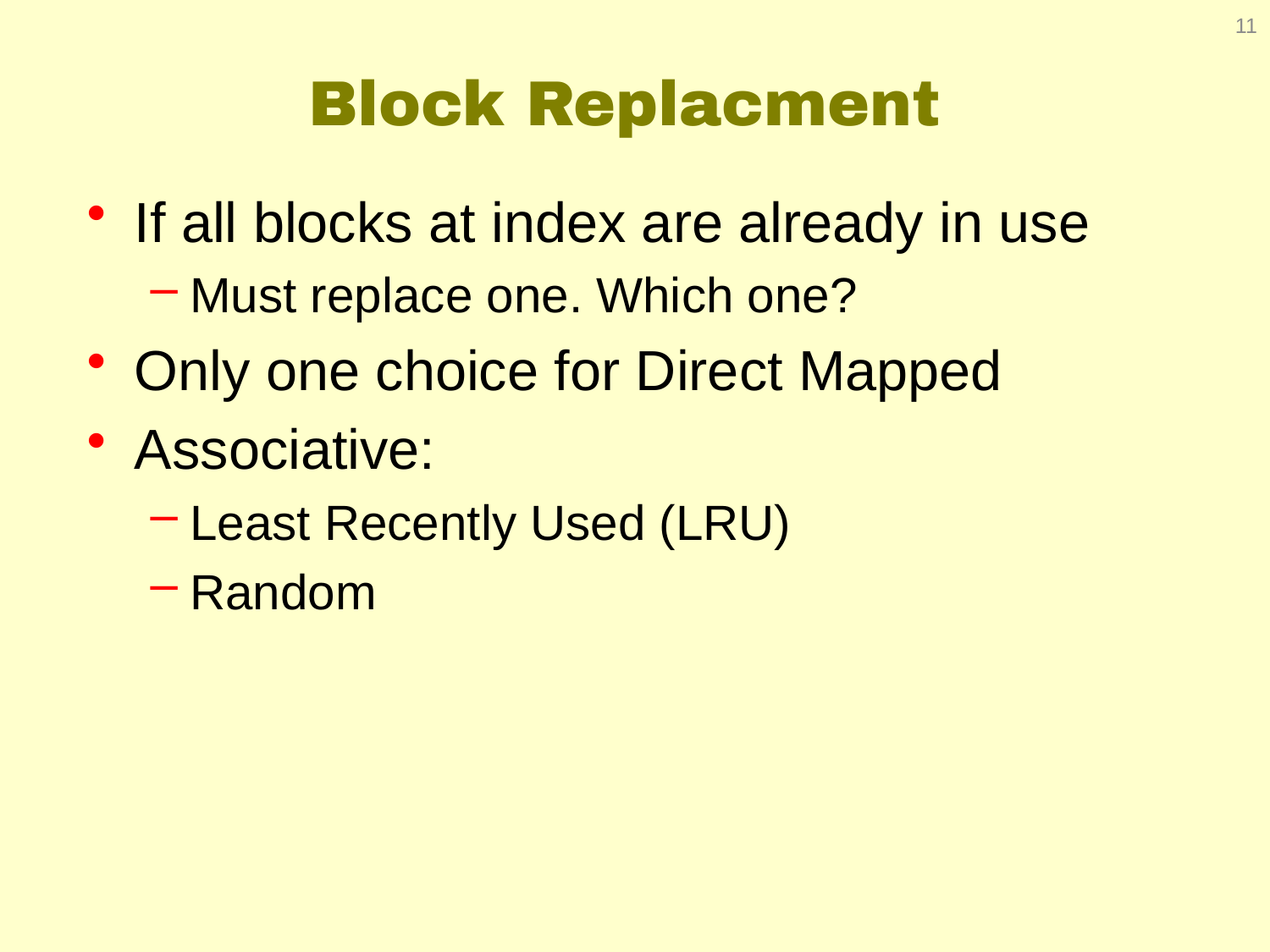

11
# Block Replacment
If all blocks at index are already in use
Must replace one. Which one?
Only one choice for Direct Mapped
Associative:
Least Recently Used (LRU)
Random